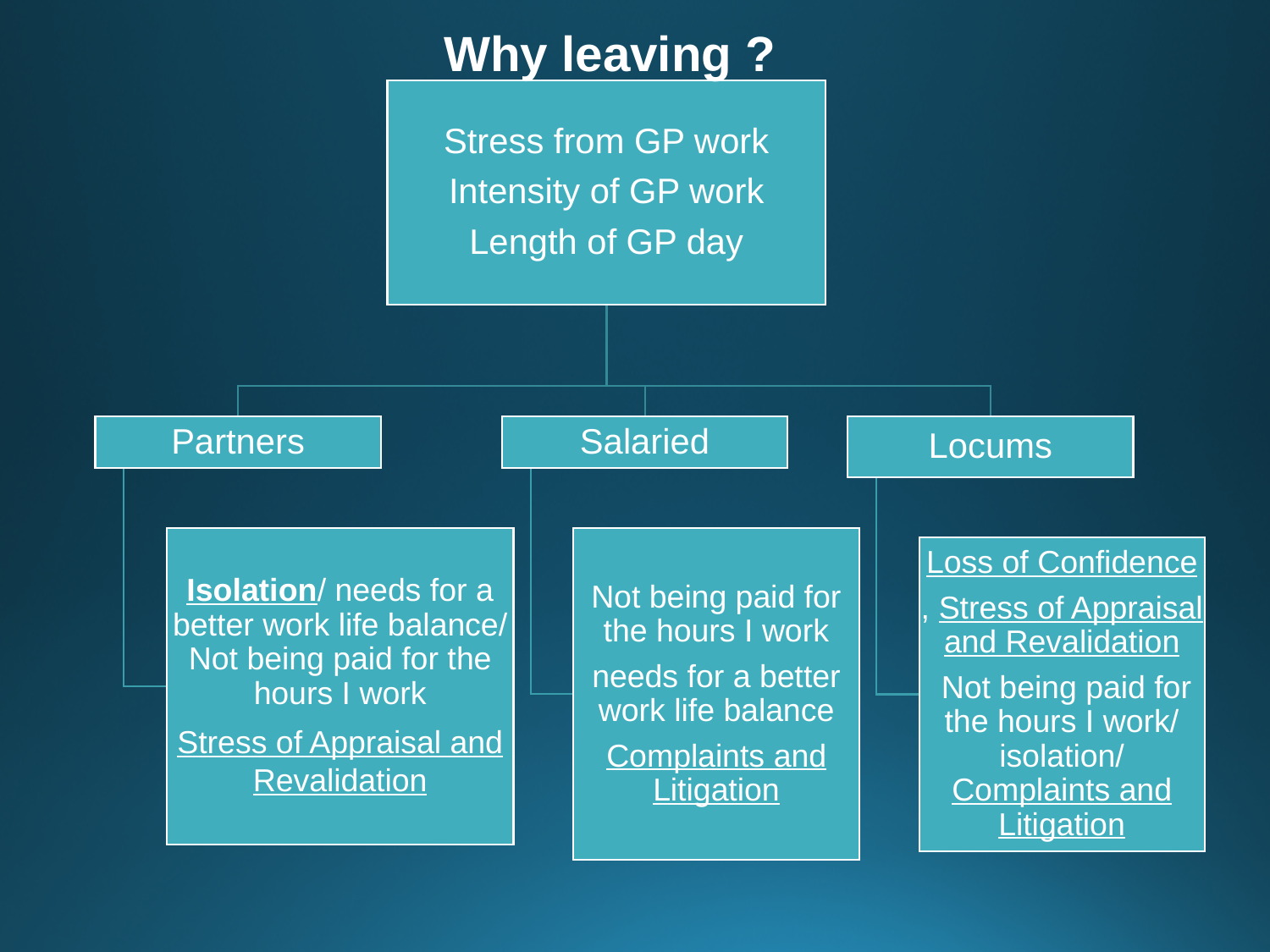

Why leaving ?
Stress from GP work
Intensity of GP work
Length of GP day
Partners
Isolation/ needs for a better work life balance/ Not being paid for the hours I work
Stress of Appraisal and Revalidation
Salaried
Not being paid for the hours I work
needs for a better work life balance
Complaints and Litigation
Locums
Loss of Confidence
, Stress of Appraisal and Revalidation
 Not being paid for the hours I work/ isolation/ Complaints and Litigation